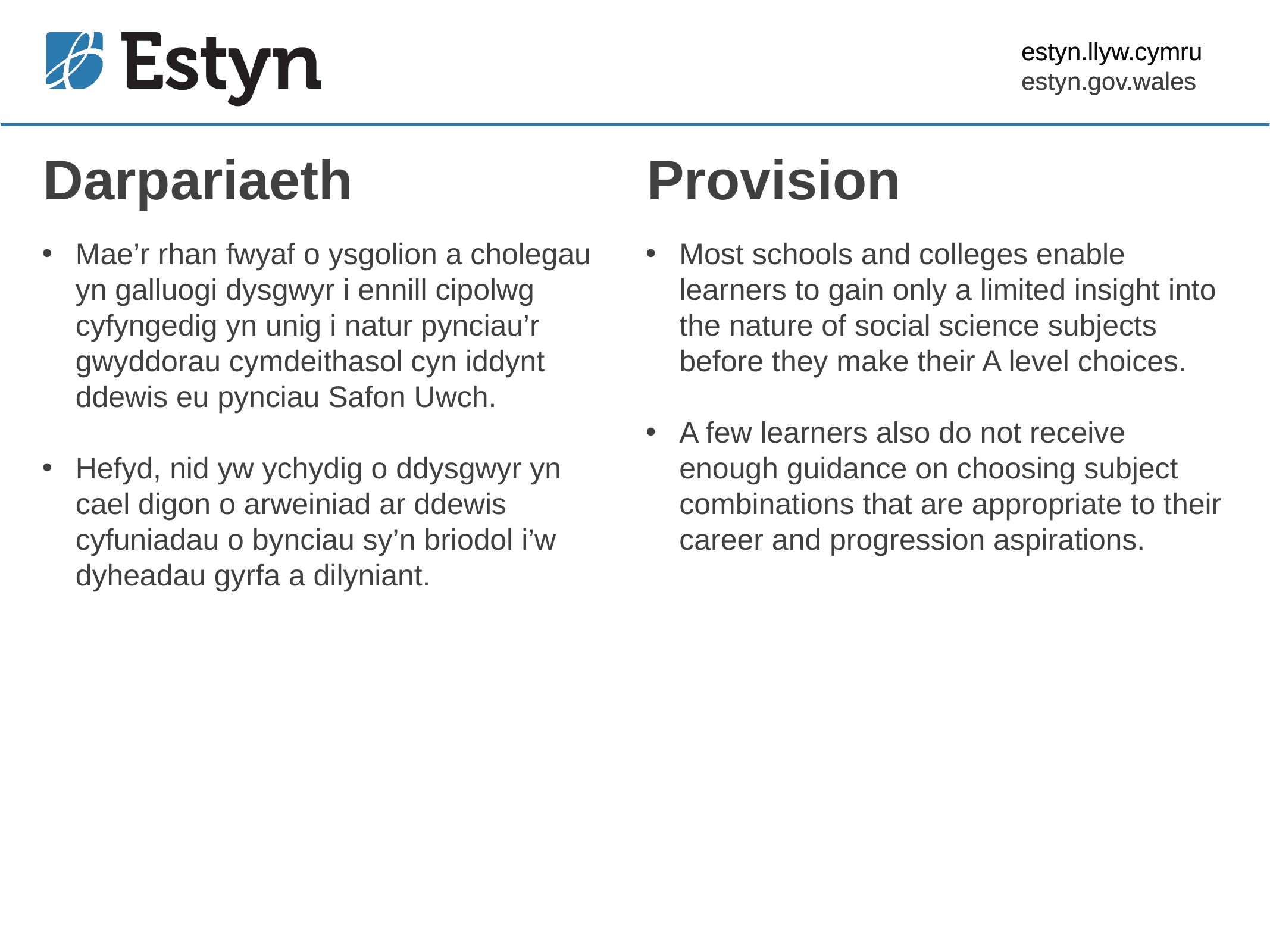

Darpariaeth
Provision

Mae’r rhan fwyaf o ysgolion a cholegau yn galluogi dysgwyr i ennill cipolwg cyfyngedig yn unig i natur pynciau’r gwyddorau cymdeithasol cyn iddynt ddewis eu pynciau Safon Uwch.

Hefyd, nid yw ychydig o ddysgwyr yn cael digon o arweiniad ar ddewis cyfuniadau o bynciau sy’n briodol i’w dyheadau gyrfa a dilyniant.
Most schools and colleges enable learners to gain only a limited insight into the nature of social science subjects before they make their A level choices.

A few learners also do not receive enough guidance on choosing subject combinations that are appropriate to their career and progression aspirations.